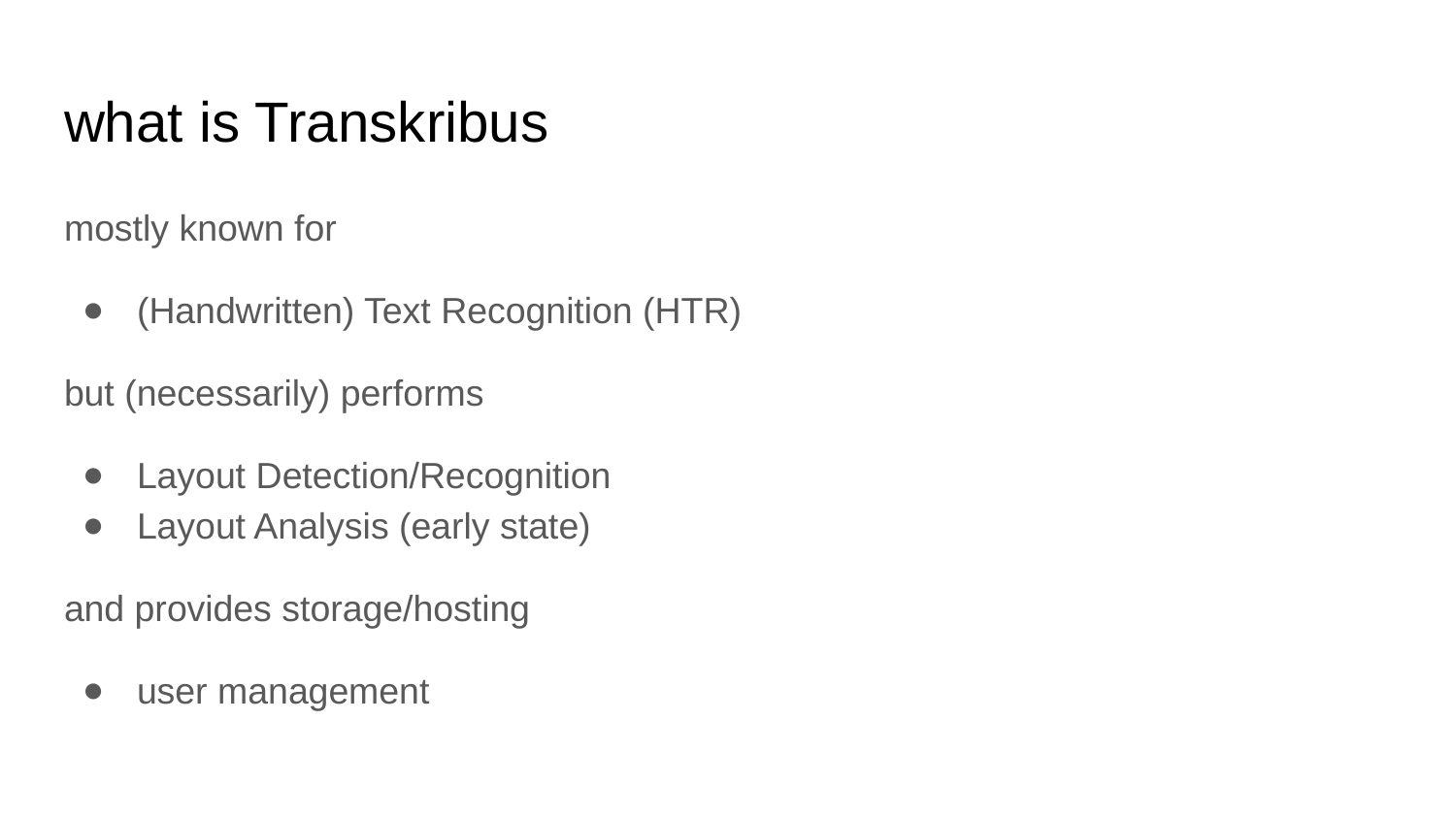

# what is Transkribus
mostly known for
(Handwritten) Text Recognition (HTR)
but (necessarily) performs
Layout Detection/Recognition
Layout Analysis (early state)
and provides storage/hosting
user management